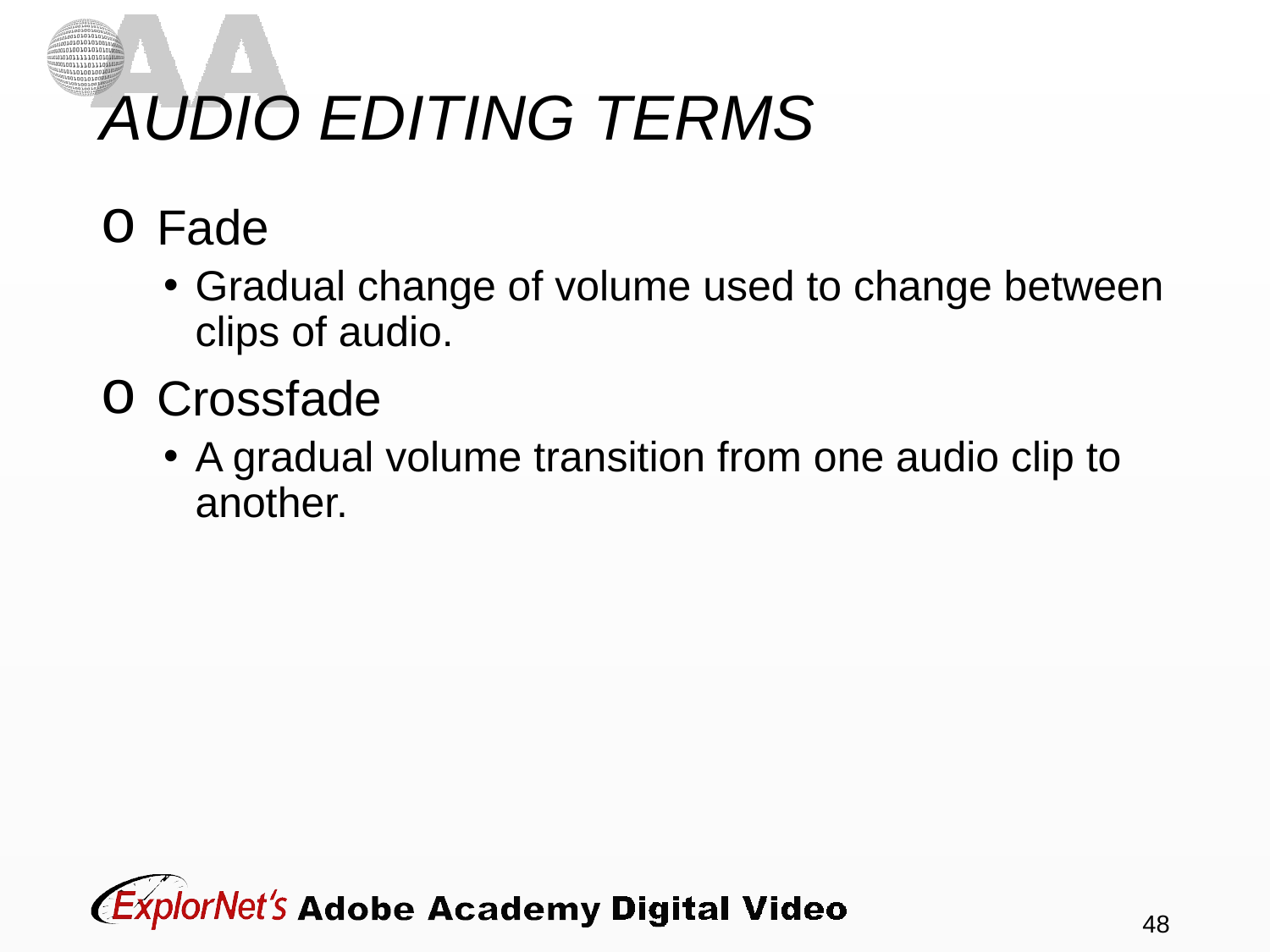

# AUDIO EDITING TERMS
Fade
Gradual change of volume used to change between clips of audio.
Crossfade
A gradual volume transition from one audio clip to another.
48